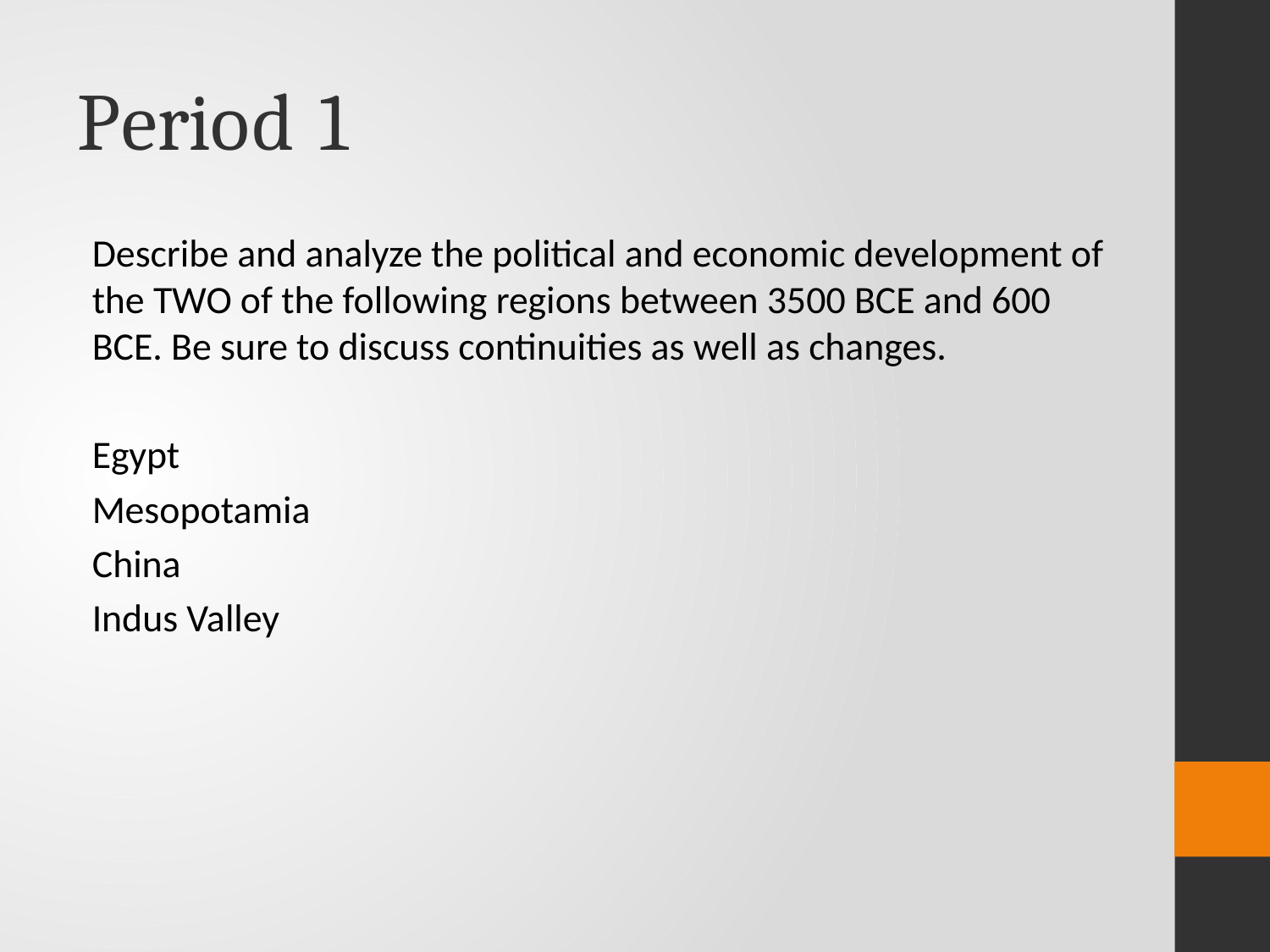

# Period 1
Describe and analyze the political and economic development of the TWO of the following regions between 3500 BCE and 600 BCE. Be sure to discuss continuities as well as changes.

Egypt
Mesopotamia
China
Indus Valley